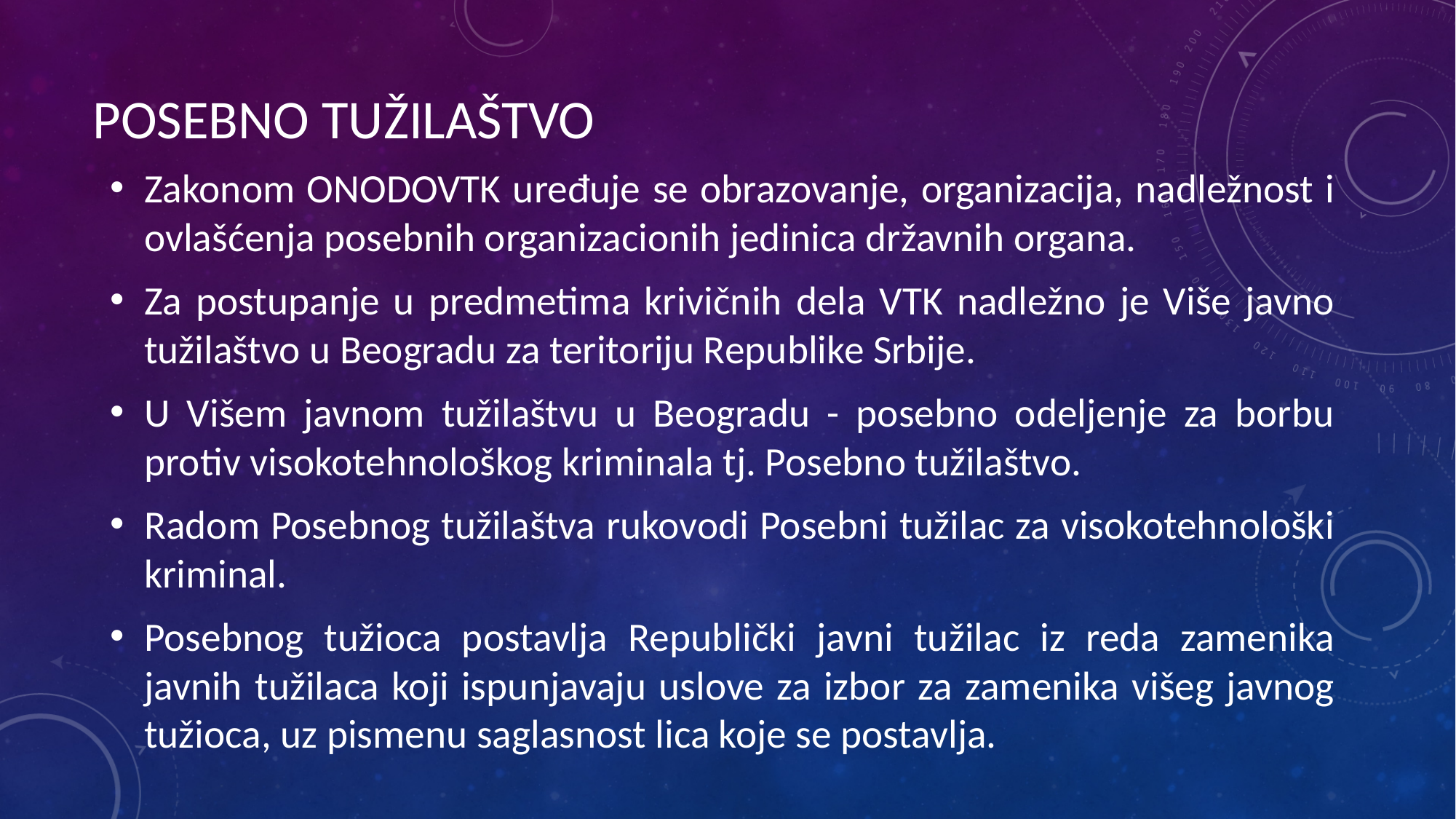

# Posebno tužilaštvo
Zakonom ONODOVTK uređuje se obrazovanje, organizacija, nadležnost i ovlašćenja posebnih organizacionih jedinica državnih organa.
Za postupanje u predmetima krivičnih dela VTK nadležno je Više javno tužilaštvo u Beogradu za teritoriju Republike Srbije.
U Višem javnom tužilaštvu u Beogradu - posebno odeljenje za borbu protiv visokotehnološkog kriminala tj. Posebno tužilaštvo.
Radom Posebnog tužilaštva rukovodi Posebni tužilac za visokotehnološki kriminal.
Posebnog tužioca postavlja Republički javni tužilac iz reda zamenika javnih tužilaca koji ispunjavaju uslove za izbor za zamenika višeg javnog tužioca, uz pismenu saglasnost lica koje se postavlja.